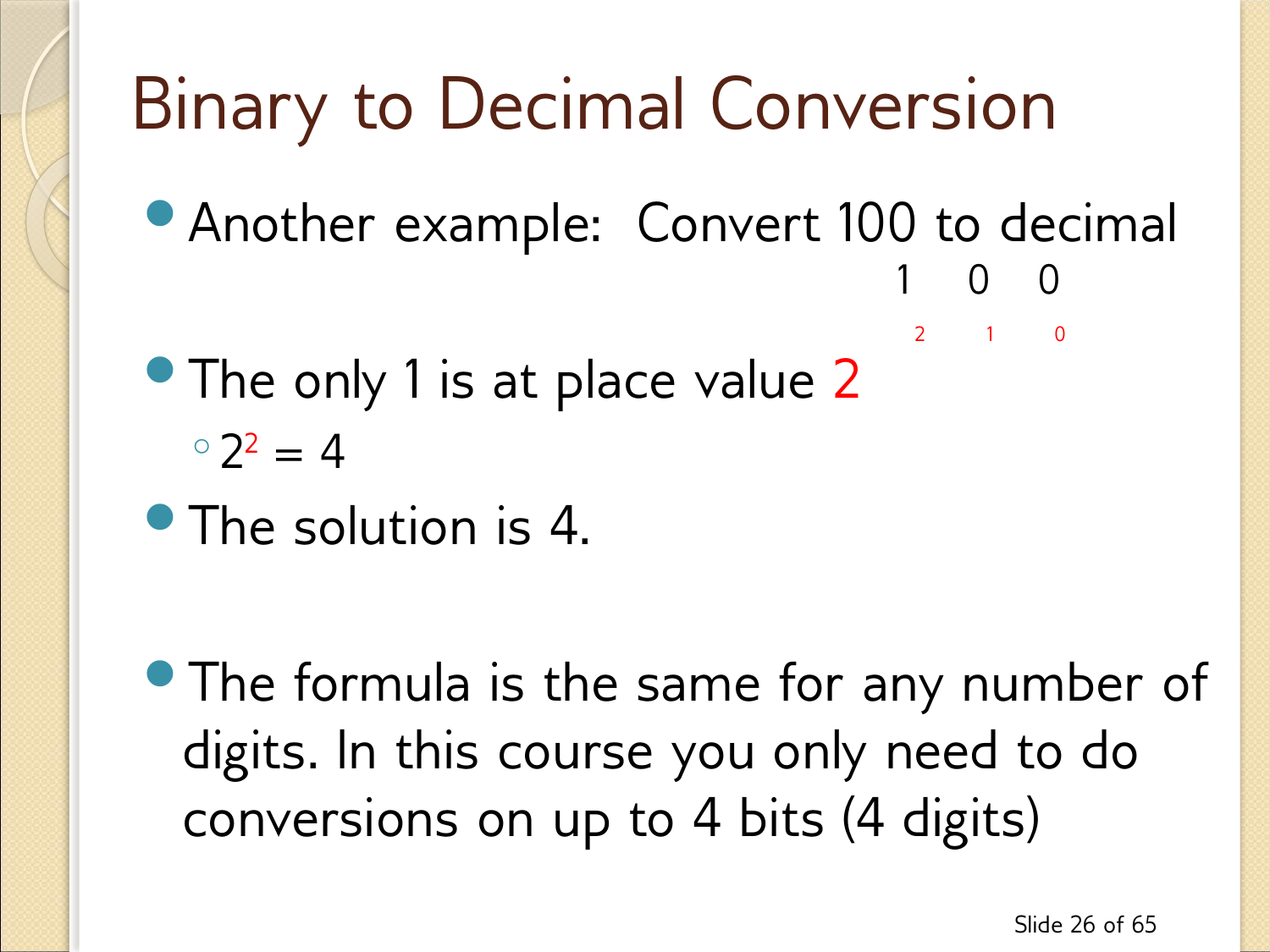

# Binary to Decimal Conversion
Another example:  Convert 100 to decimal

The only 1 is at place value 2
22 = 4
The solution is 4.

The formula is the same for any number of digits. In this course you only need to do conversions on up to 4 bits (4 digits)

| 1 | 0 | 0 |
| --- | --- | --- |
| 2 | 1 | 0 |